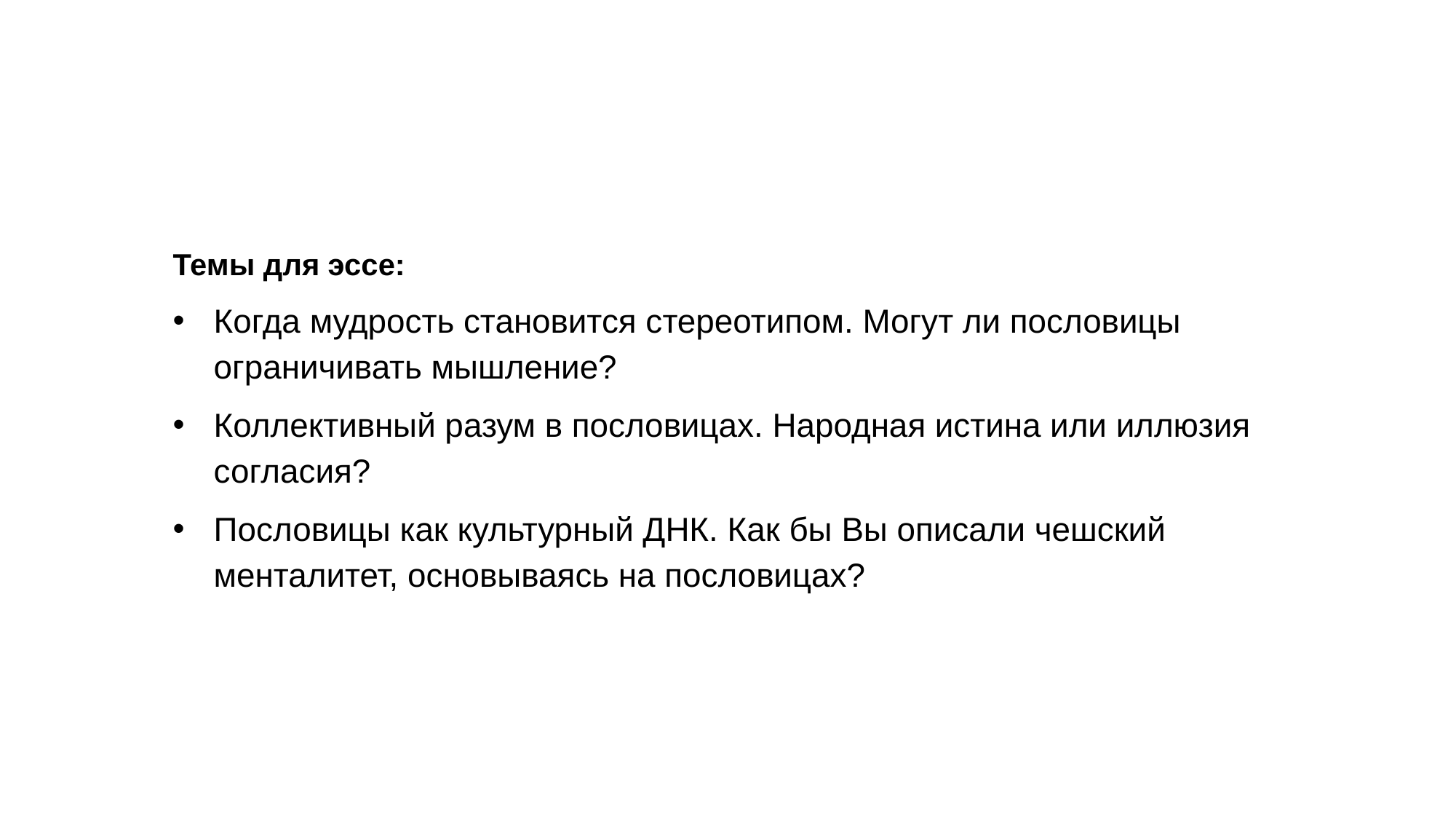

Темы для эссе:
Когда мудрость становится стереотипом. Могут ли пословицы ограничивать мышление?
Коллективный разум в пословицах. Народная истина или иллюзия согласия?
Пословицы как культурный ДНК. Как бы Вы описали чешский менталитет, основываясь на пословицах?